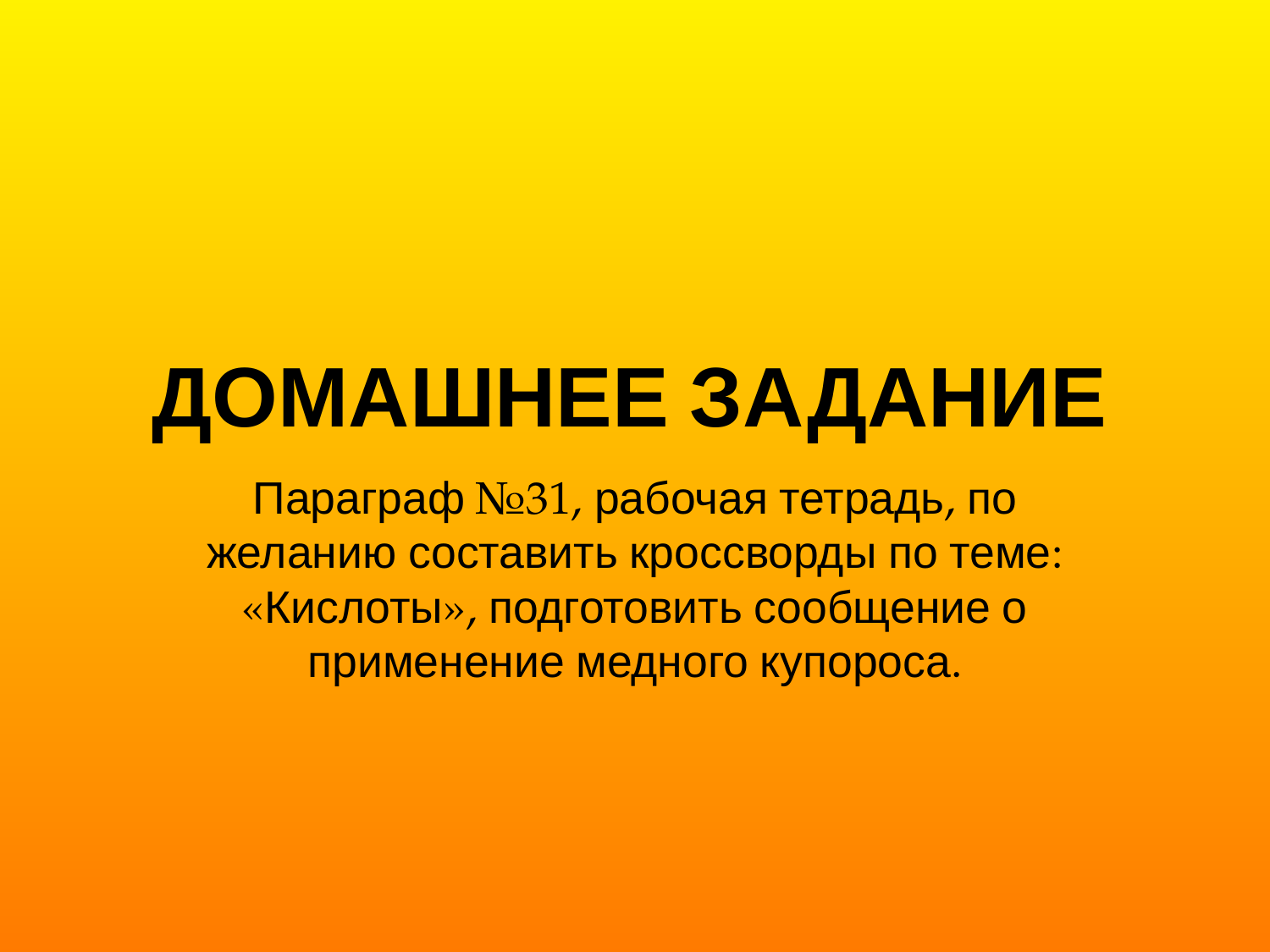

# Домашнее задание
Параграф №31, рабочая тетрадь, по желанию составить кроссворды по теме: «Кислоты», подготовить сообщение о применение медного купороса.